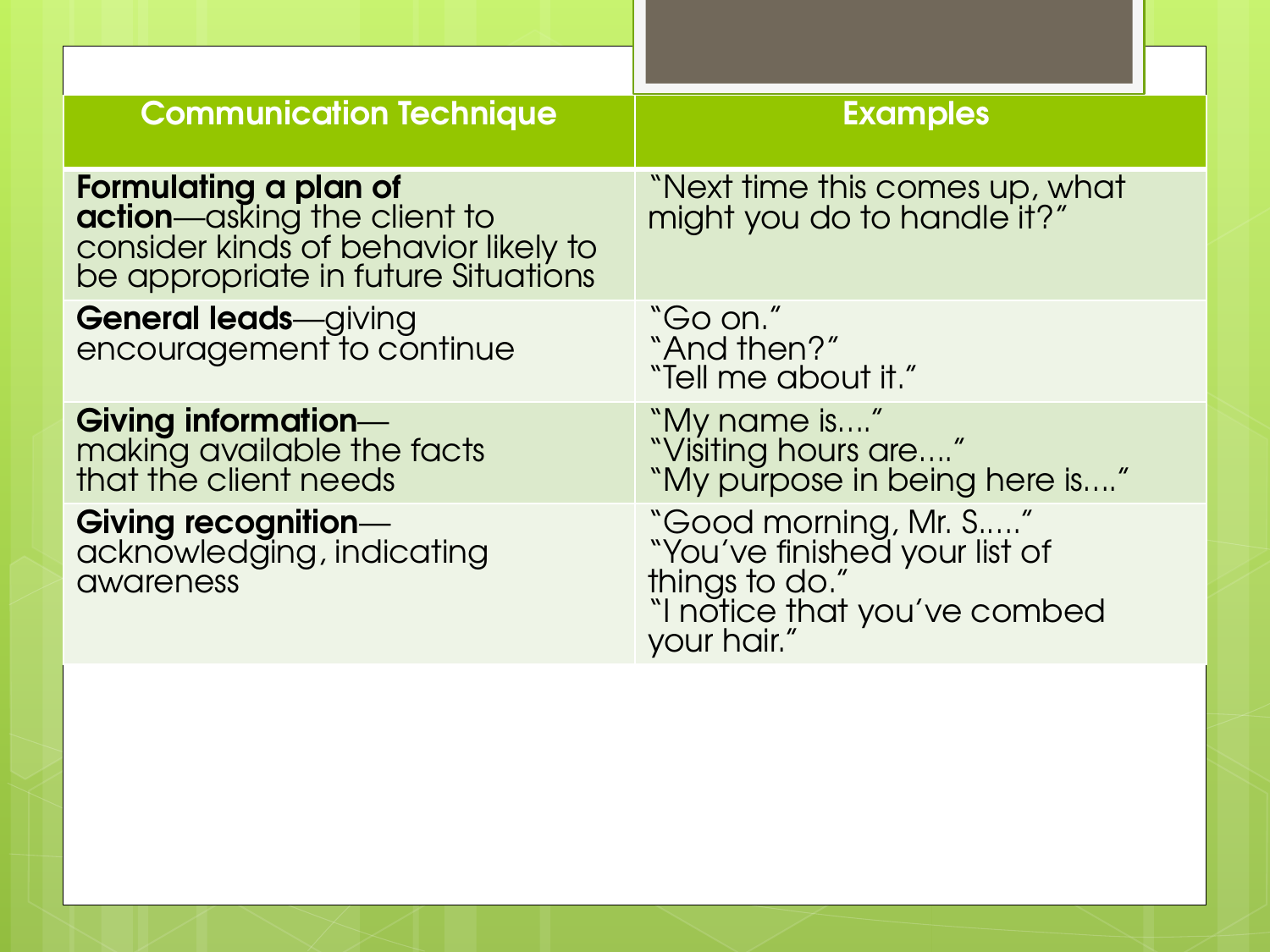

| Communication Technique | Examples |
| --- | --- |
| Formulating a plan of action—asking the client to consider kinds of behavior likely to be appropriate in future Situations | “Next time this comes up, what might you do to handle it?” |
| General leads—giving encouragement to continue | “Go on.” “And then?” “Tell me about it.” |
| Giving information— making available the facts that the client needs | “My name is….” “Visiting hours are….” “My purpose in being here is….” |
| Giving recognition— acknowledging, indicating awareness | “Good morning, Mr. S.….” “You’ve finished your list of things to do.” “I notice that you’ve combed your hair.” |